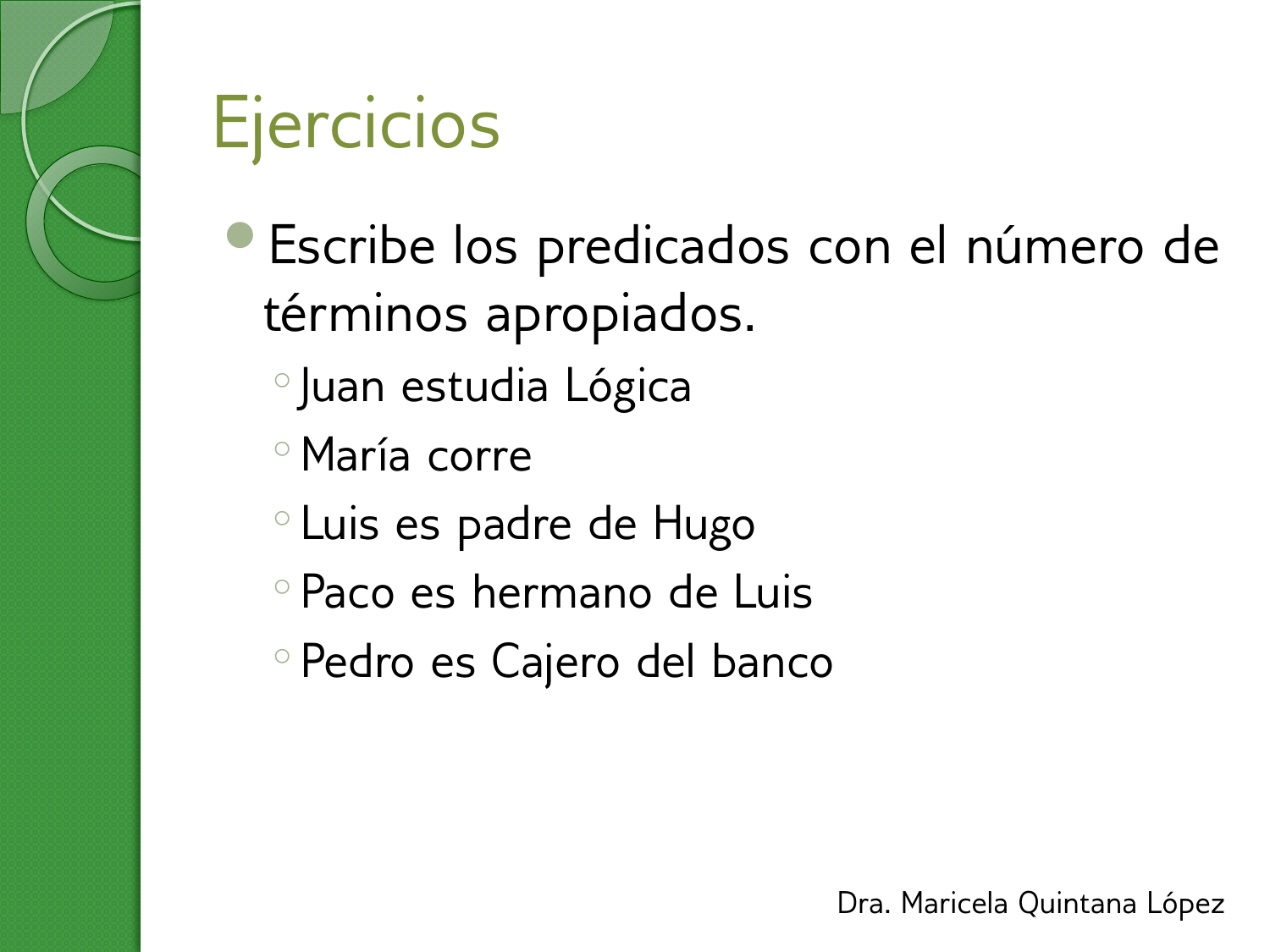

# Ejercicios
Escribe los predicados con el número de términos apropiados.
Juan estudia Lógica
María corre
Luis es padre de Hugo
Paco es hermano de Luis
Pedro es Cajero del banco